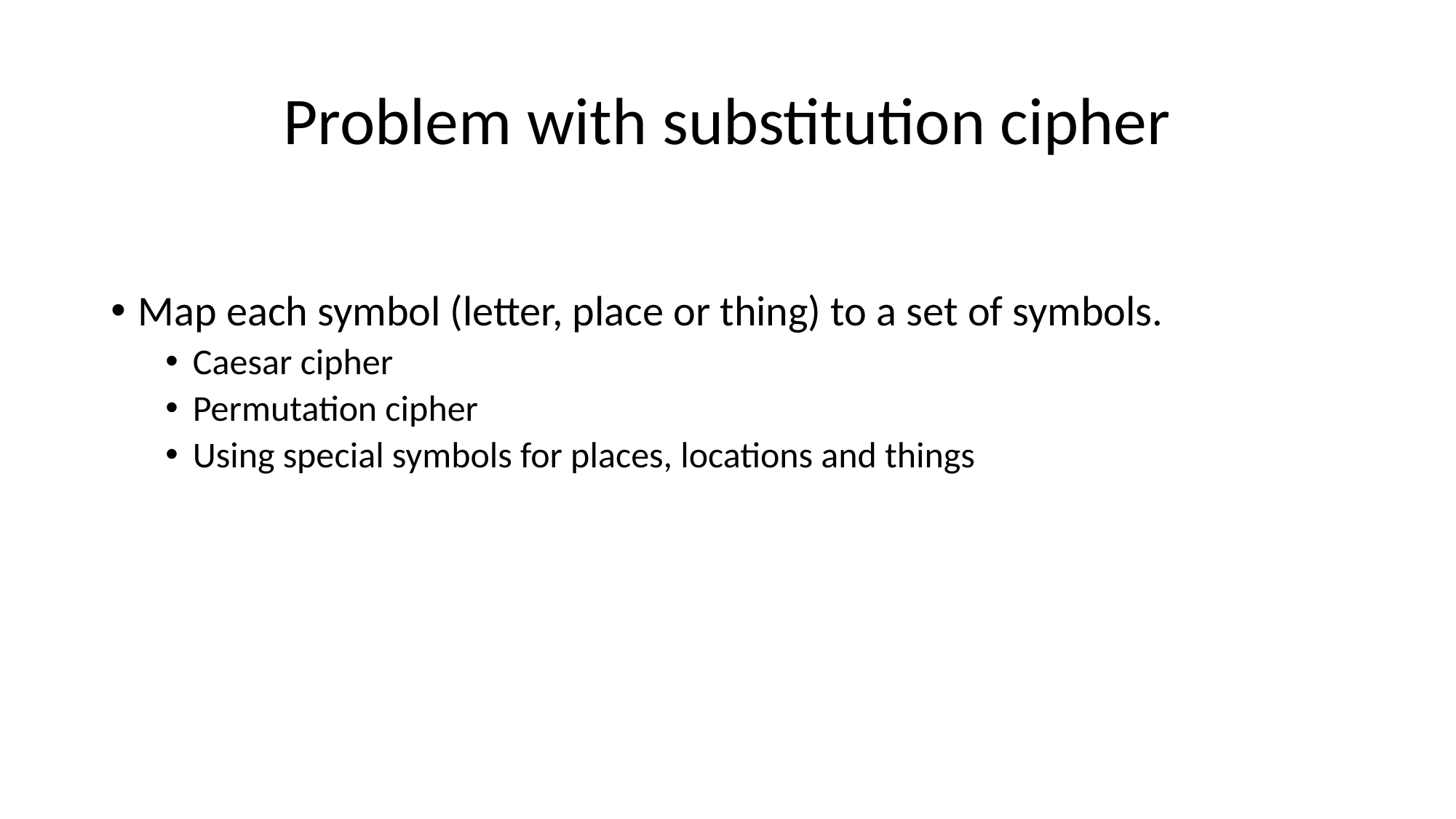

# Problem with substitution cipher

Map each symbol (letter, place or thing) to a set of symbols.
Caesar cipher
Permutation cipher
Using special symbols for places, locations and things